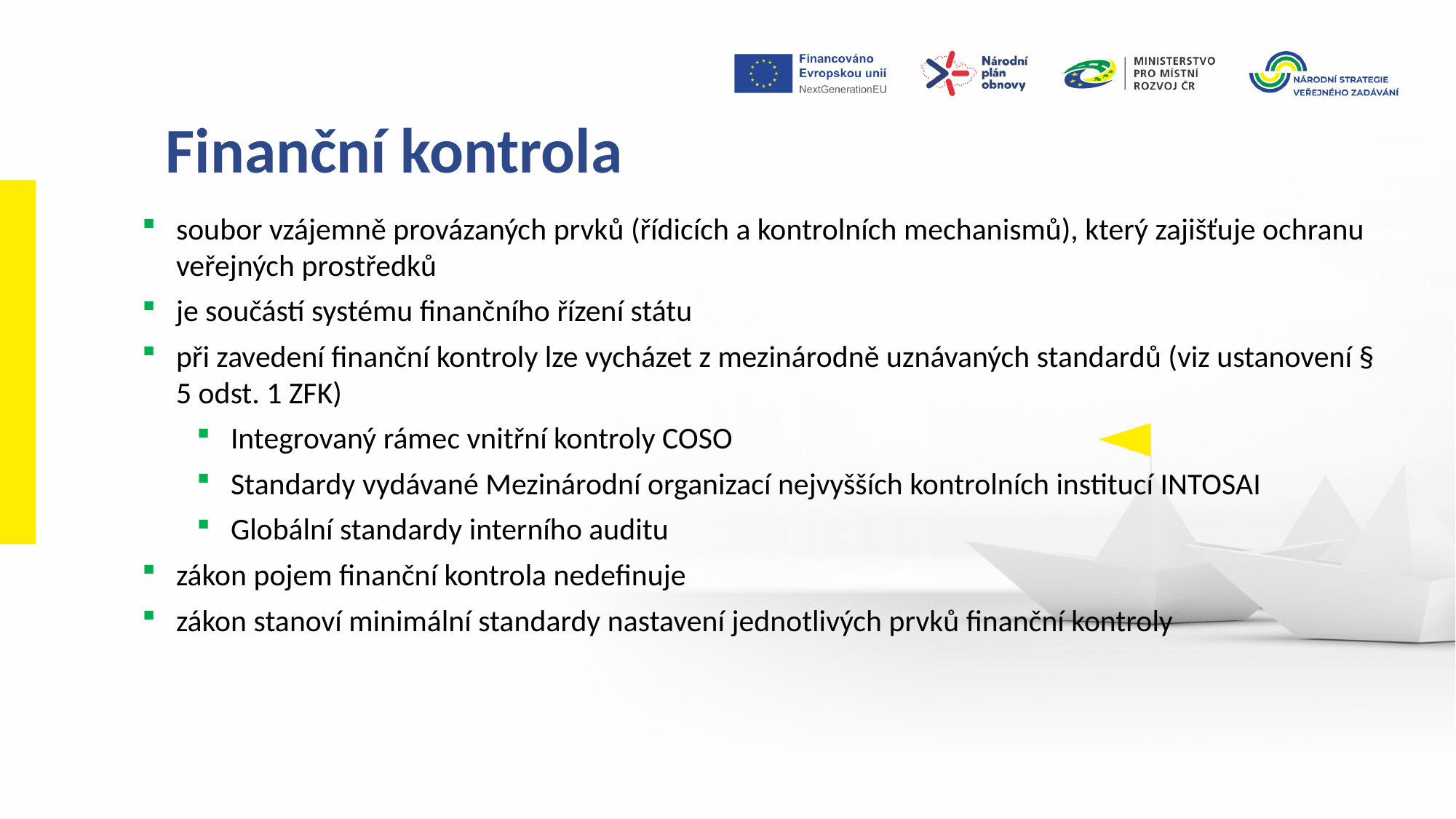

Finanční kontrola
soubor vzájemně provázaných prvků (řídicích a kontrolních mechanismů), který zajišťuje ochranu veřejných prostředků
je součástí systému finančního řízení státu
při zavedení finanční kontroly lze vycházet z mezinárodně uznávaných standardů (viz ustanovení § 5 odst. 1 ZFK)
Integrovaný rámec vnitřní kontroly COSO
Standardy vydávané Mezinárodní organizací nejvyšších kontrolních institucí INTOSAI
Globální standardy interního auditu
zákon pojem finanční kontrola nedefinuje
zákon stanoví minimální standardy nastavení jednotlivých prvků finanční kontroly